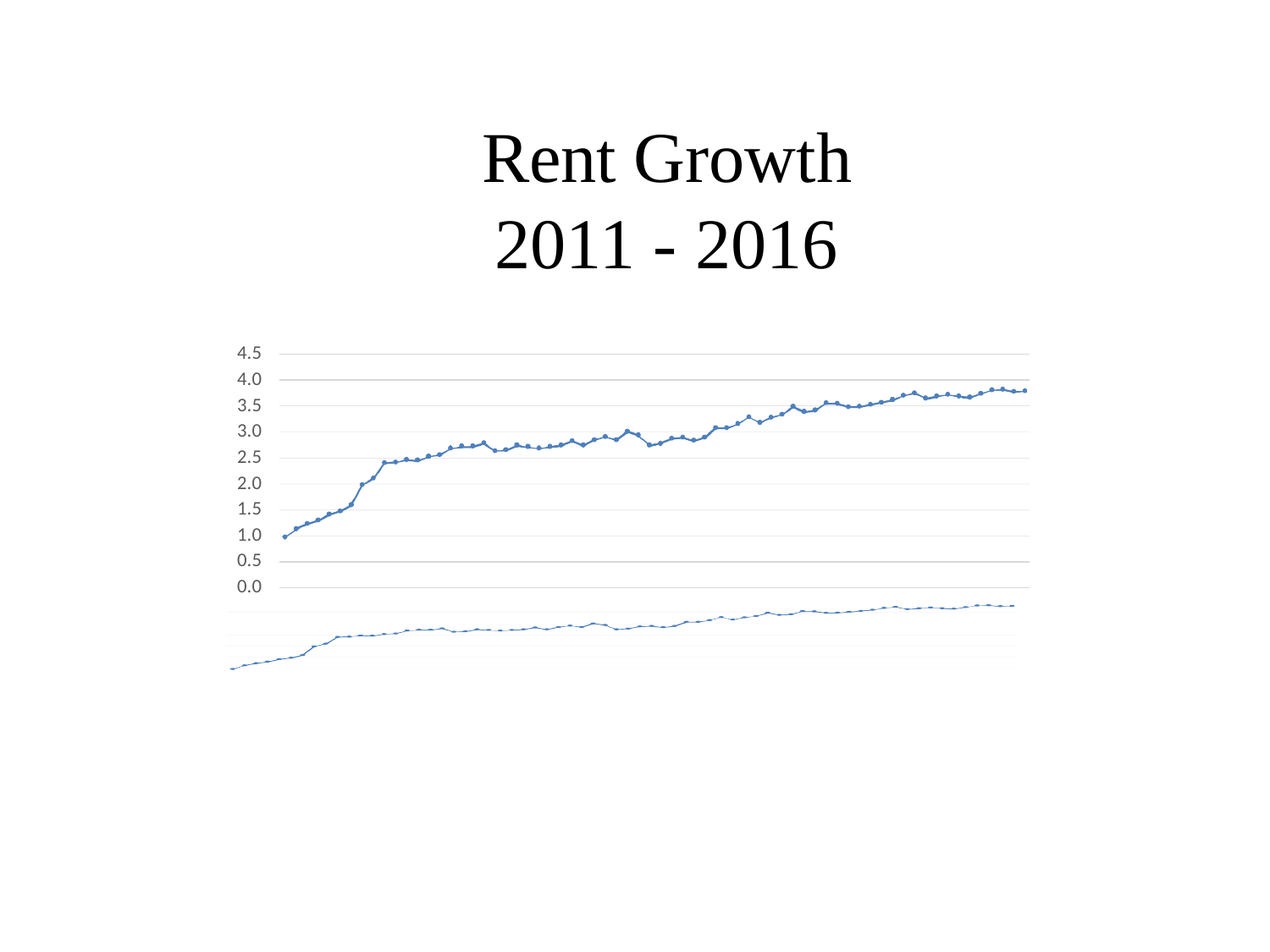

# Rent Growth
2011 - 2016
4.5
4.0
3.5
3.0
2.5
2.0
1.5
1.0
0.5
0.0